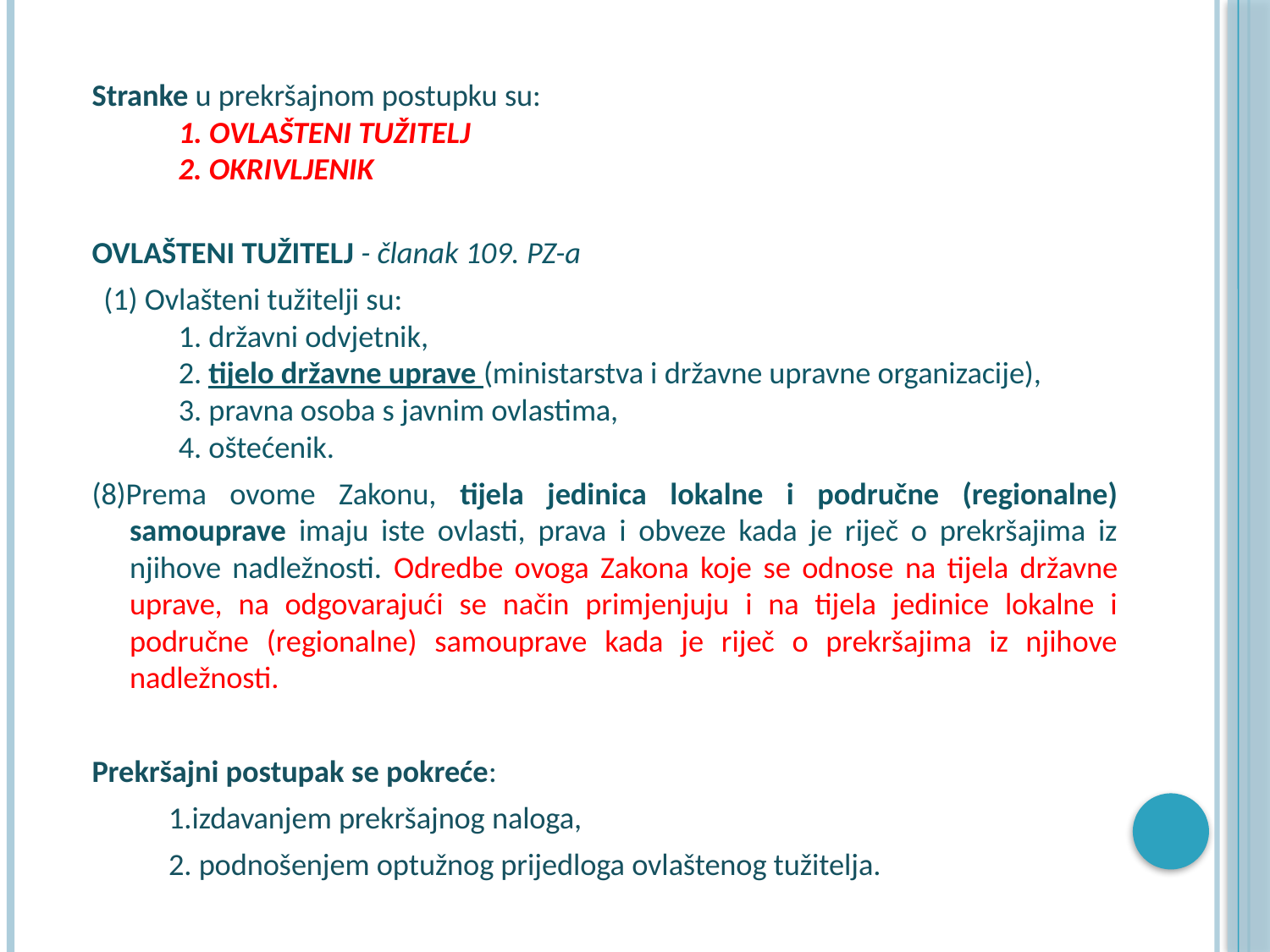

Stranke u prekršajnom postupku su:
       1. OVLAŠTENI TUŽITELJ
       2. OKRIVLJENIK
OVLAŠTENI TUŽITELJ - članak 109. PZ-a
(1) Ovlašteni tužitelji su:
1. državni odvjetnik,
2. tijelo državne uprave (ministarstva i državne upravne organizacije),
3. pravna osoba s javnim ovlastima,
4. oštećenik.
(8)Prema ovome Zakonu, tijela jedinica lokalne i područne (regionalne) samouprave imaju iste ovlasti, prava i obveze kada je riječ o prekršajima iz njihove nadležnosti. Odredbe ovoga Zakona koje se odnose na tijela državne uprave, na odgovarajući se način primjenjuju i na tijela jedinice lokalne i područne (regionalne) samouprave kada je riječ o prekršajima iz njihove nadležnosti.

Prekršajni postupak se pokreće:
           1.izdavanjem prekršajnog naloga,
           2. podnošenjem optužnog prijedloga ovlaštenog tužitelja.